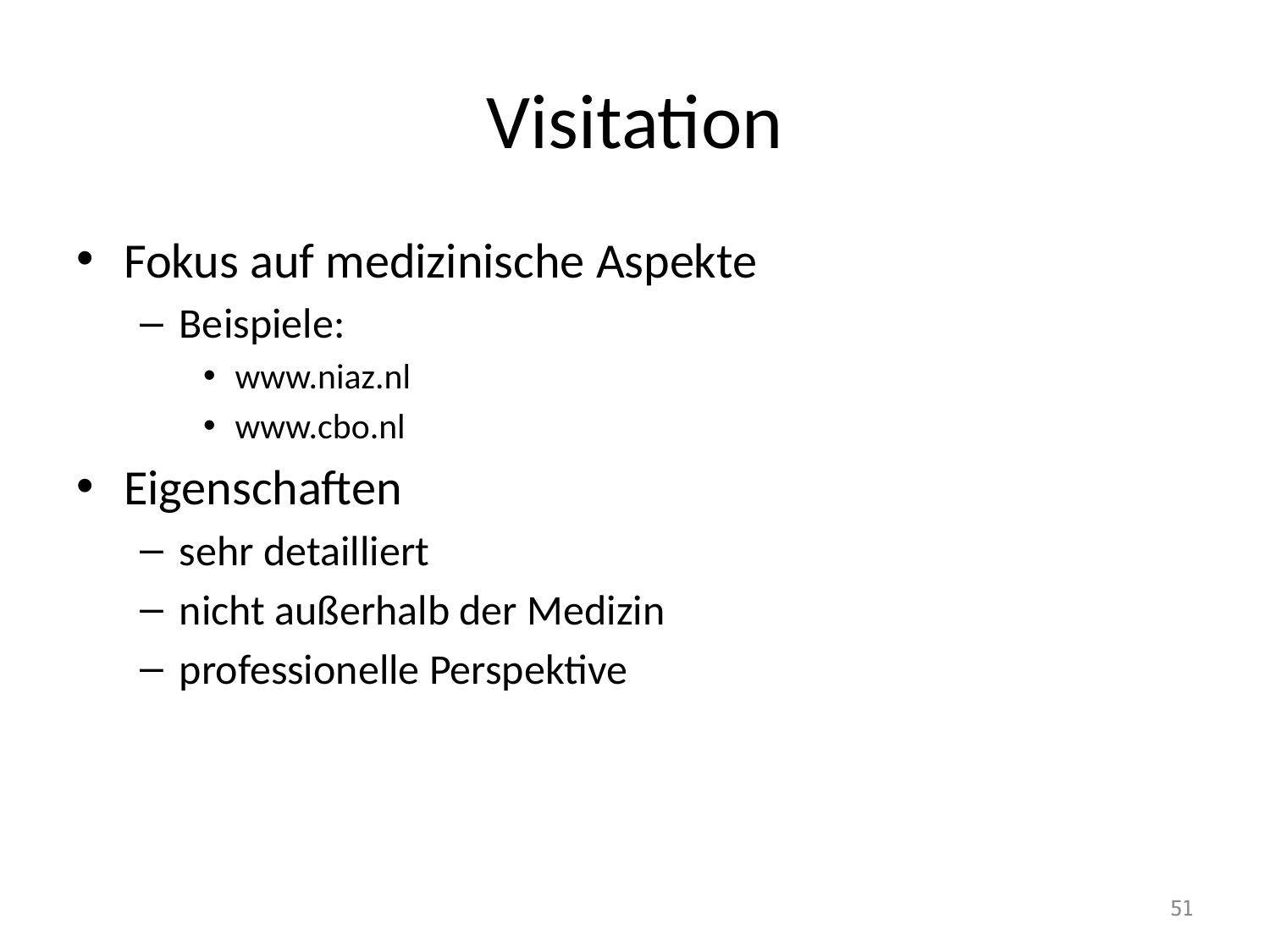

# Visitation
Fokus auf medizinische Aspekte
Beispiele:
www.niaz.nl
www.cbo.nl
Eigenschaften
sehr detailliert
nicht außerhalb der Medizin
professionelle Perspektive
51